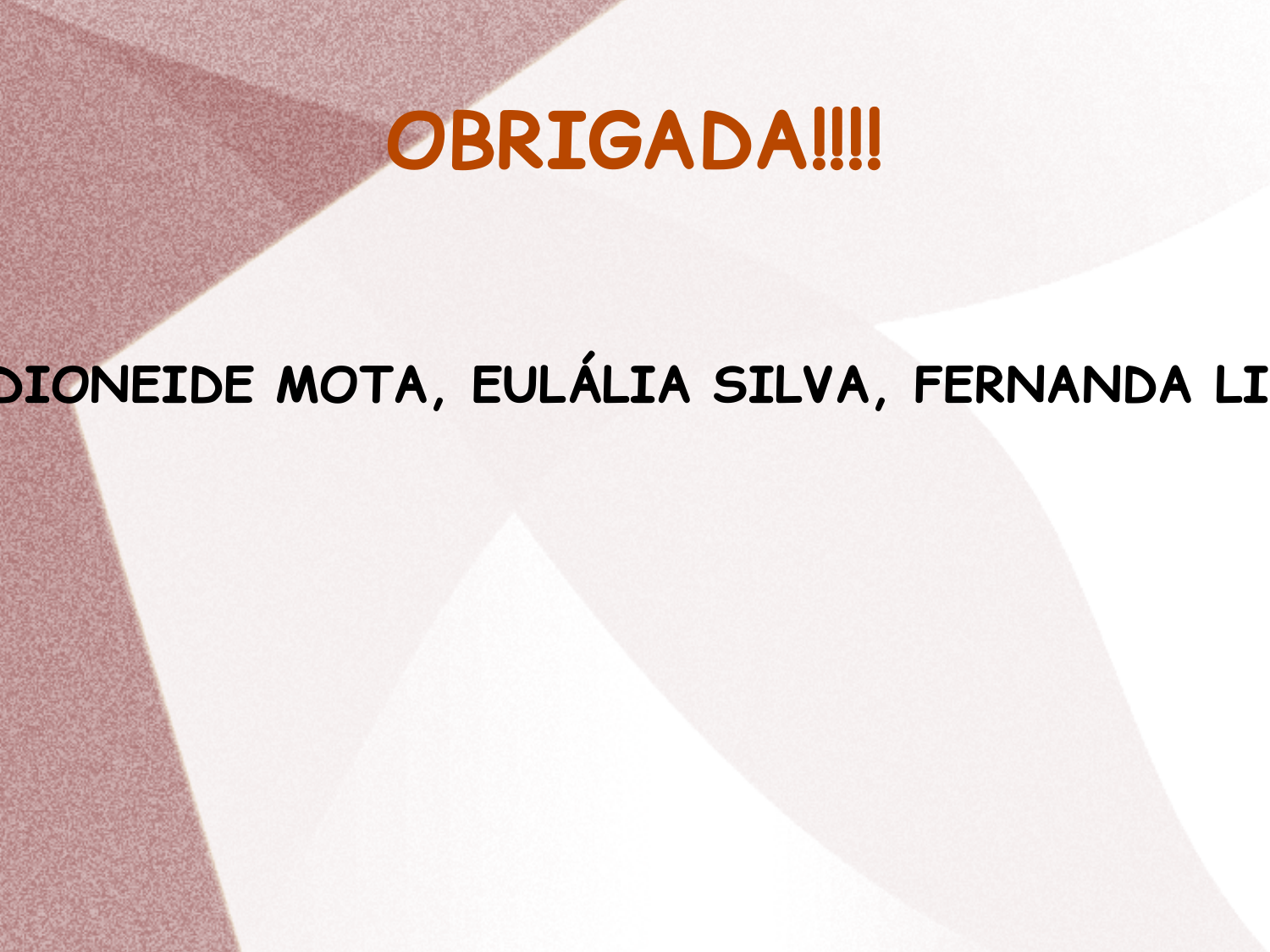

OBRIGADA!!!!

EQUIPE: ANNE CAROLINE,CRISTINA GALVÃO, DIONEIDE MOTA, EULÁLIA SILVA, FERNANDA LIMA, GENIVAL FERRAIS E SHERON IMACULADA.